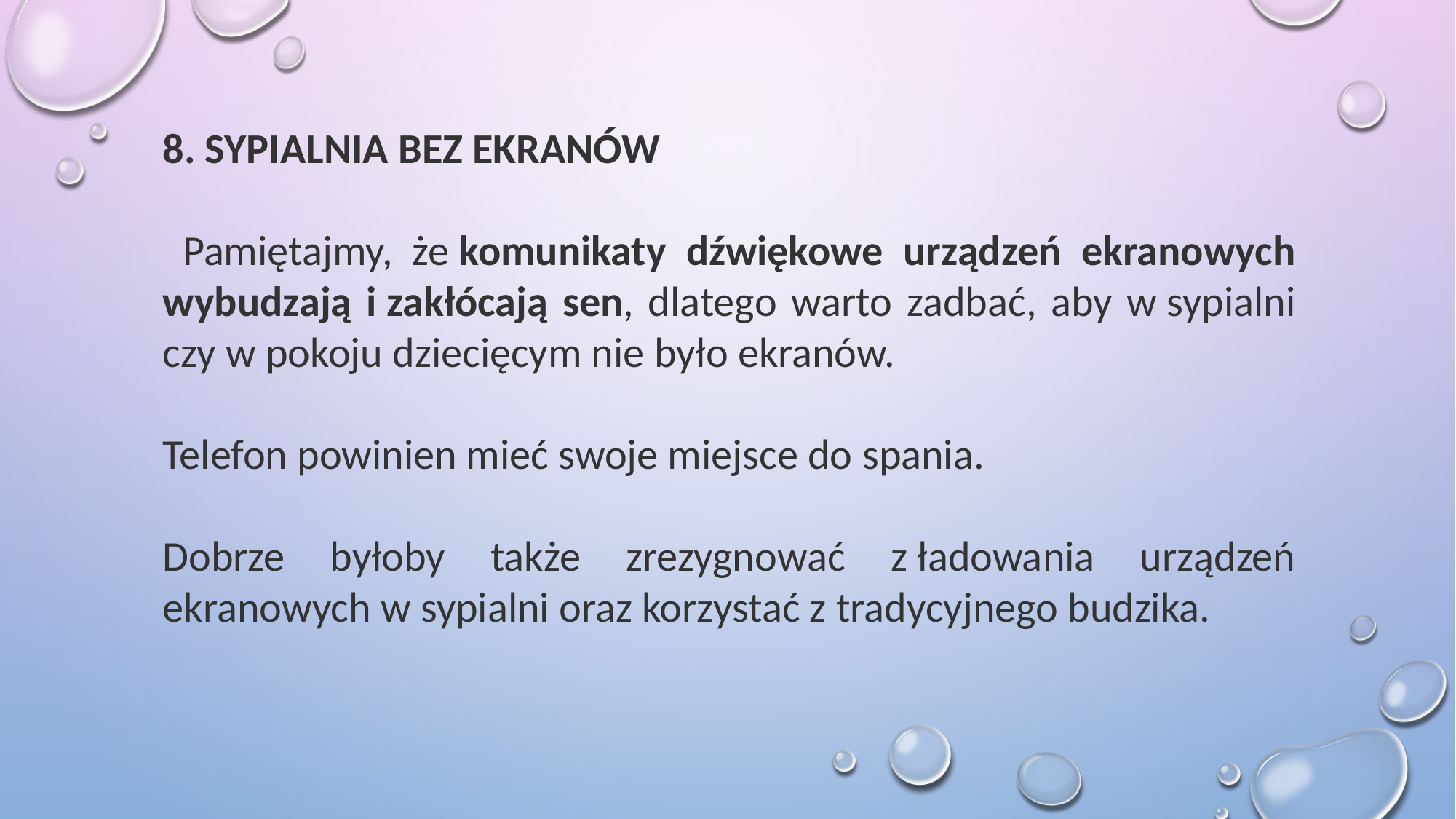

8. SYPIALNIA BEZ EKRANÓW

 Pamiętajmy, że komunikaty dźwiękowe urządzeń ekranowych wybudzają i zakłócają sen, dlatego warto zadbać, aby w sypialni czy w pokoju dziecięcym nie było ekranów.

Telefon powinien mieć swoje miejsce do spania.

Dobrze byłoby także zrezygnować z ładowania urządzeń ekranowych w sypialni oraz korzystać z tradycyjnego budzika.